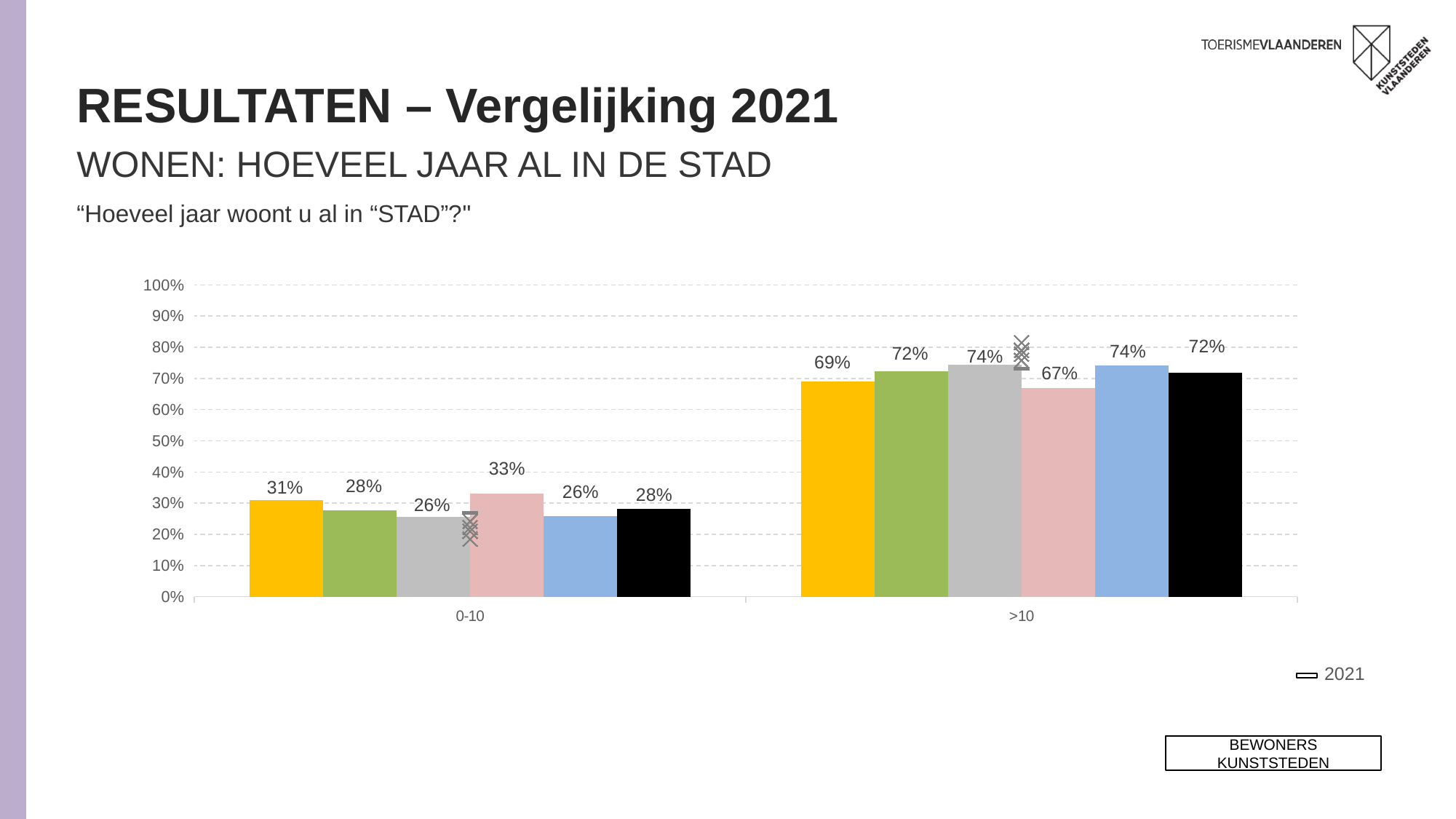

RESULTATEN – Vergelijking 2021
WONEN: HOEVEEL JAAR AL IN DE STAD
“Hoeveel jaar woont u al in “STAD”?"

### Chart

| Category | ANTWERPEN 2023 | GENT 2023 | LEUVEN 2023 | MECHELEN 2023 | BRUGGE 2023 | TOTAAL 2023 | ANTWERPEN 2021 | GENT 2021 | LEUVEN 2021 | MECHELEN 2021 | BRUGGE 2021 | TOTAAL 2021 |
|---|---|---|---|---|---|---|---|---|---|---|---|---|
| 0-10 | 0.308770687538131 | 0.2779841320933582 | 0.2558733461765291 | 0.3309568109826443 | 0.25840880287554524 | 0.28150148509150436 | 0.242 | 0.21 | 0.269 | 0.21 | 0.185 | 0.222 |
| >10 | 0.6912293124618648 | 0.7220158679066543 | 0.7441266538234694 | 0.6690431890173649 | 0.741591197124465 | 0.7184985149084597 | 0.758 | 0.79 | 0.731 | 0.79 | 0.815 | 0.778 |
2021

Bewoners KUNSTSTEDEN